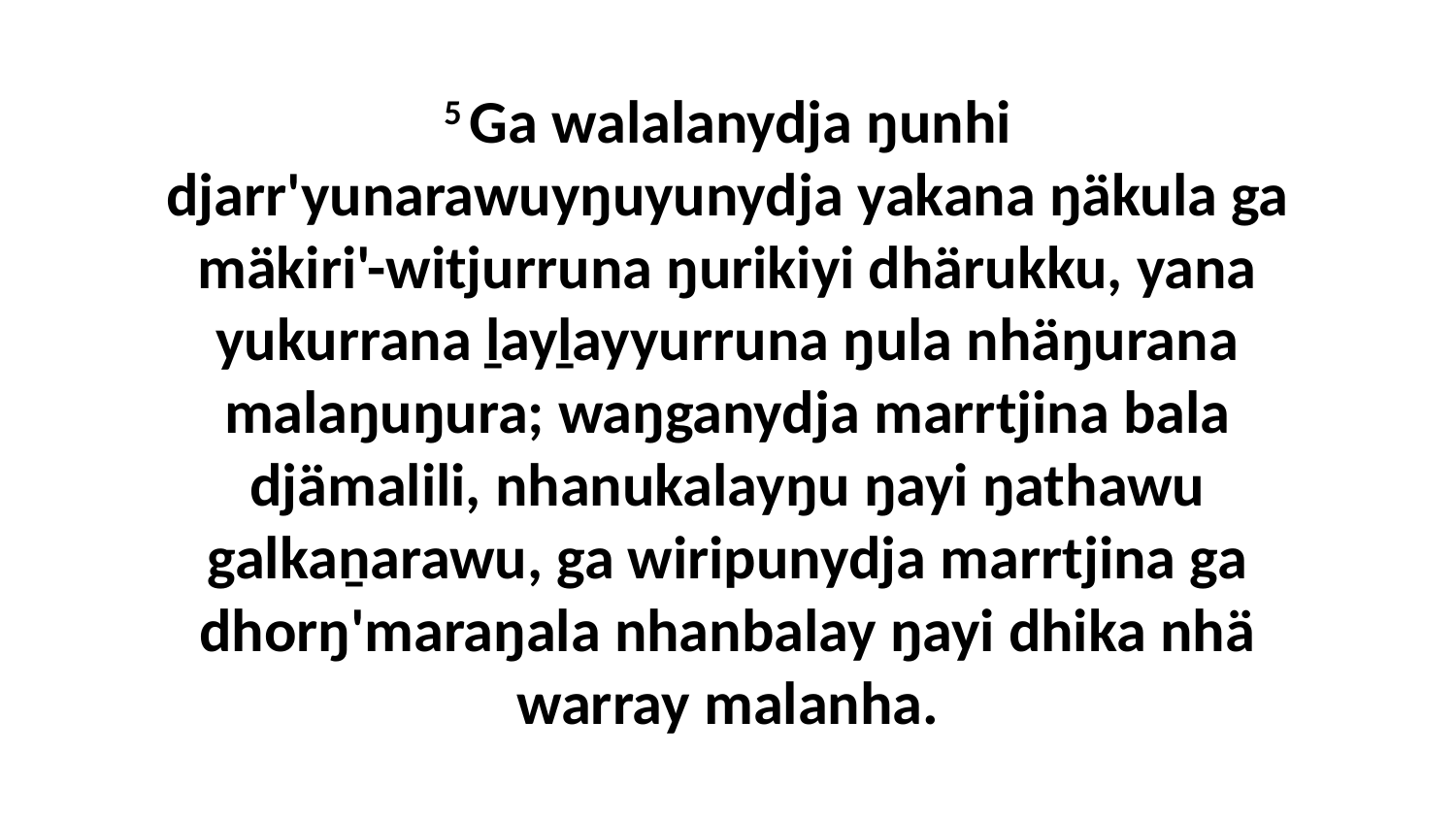

5 Ga walalanydja ŋunhi djarr'yunarawuyŋuyunydja yakana ŋäkula ga mäkiri'-witjurruna ŋurikiyi dhärukku, yana yukurrana ḻayḻayyurruna ŋula nhäŋurana malaŋuŋura; waŋganydja marrtjina bala djämalili, nhanukalayŋu ŋayi ŋathawu galkaṉarawu, ga wiripunydja marrtjina ga dhorŋ'maraŋala nhanbalay ŋayi dhika nhä warray malanha.